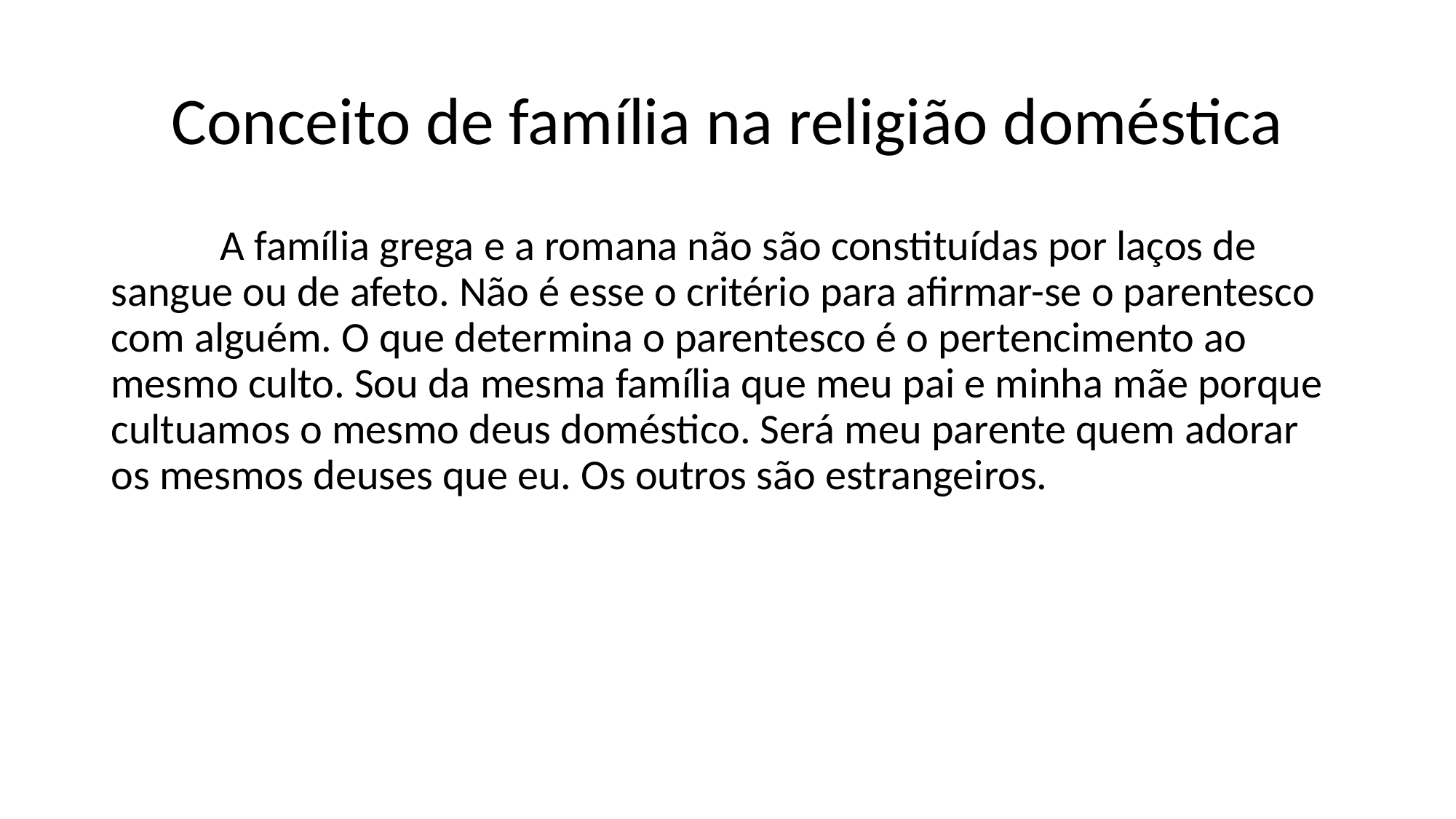

# Conceito de família na religião doméstica
	A família grega e a romana não são constituídas por laços de sangue ou de afeto. Não é esse o critério para afirmar-se o parentesco com alguém. O que determina o parentesco é o pertencimento ao mesmo culto. Sou da mesma família que meu pai e minha mãe porque cultuamos o mesmo deus doméstico. Será meu parente quem adorar os mesmos deuses que eu. Os outros são estrangeiros.